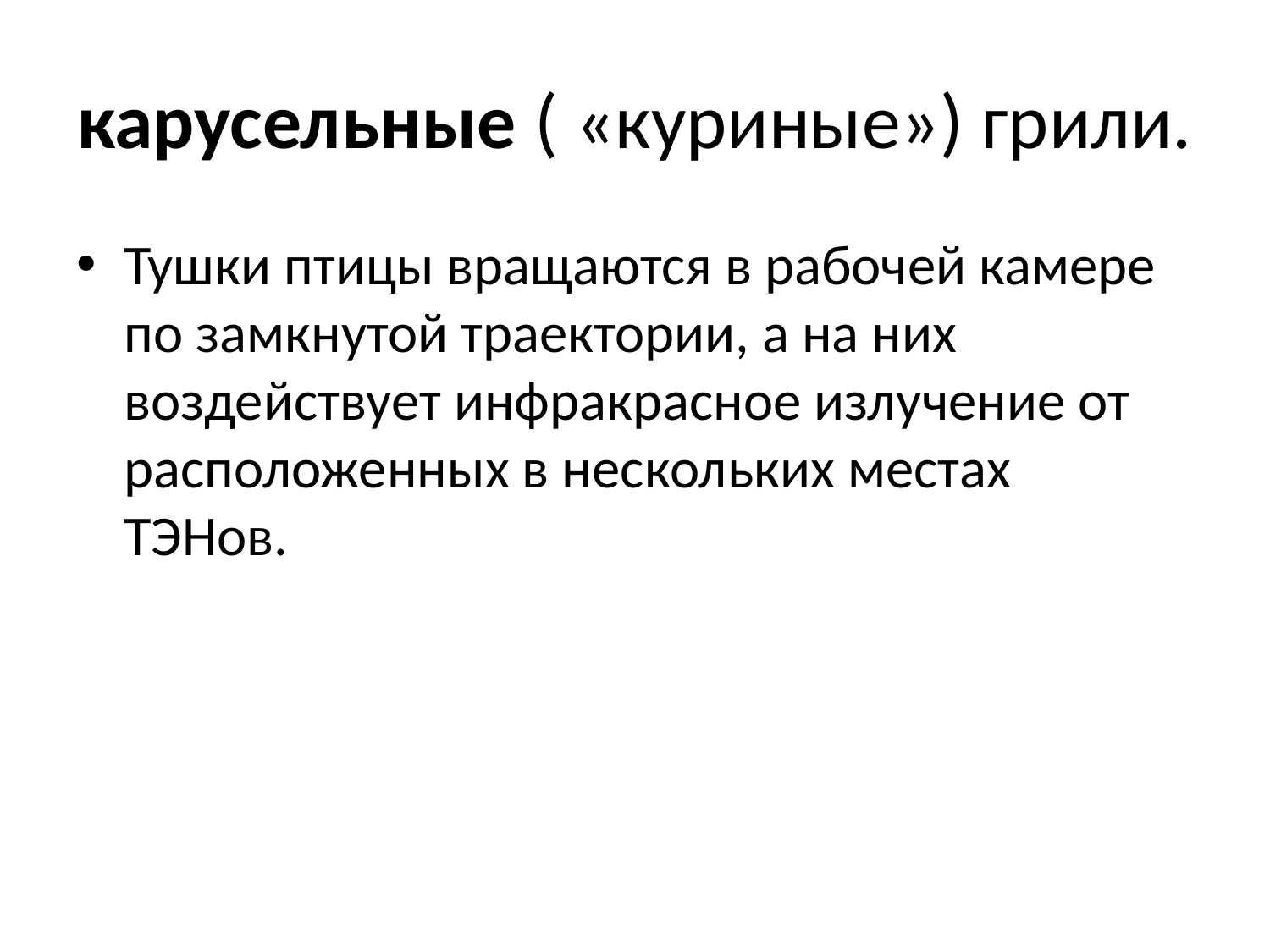

# карусельные ( «куриные») грили.
Тушки птицы вращаются в рабочей камере по замкнутой траектории, а на них воздействует инфракрасное излучение от расположенных в нескольких местах ТЭНов.